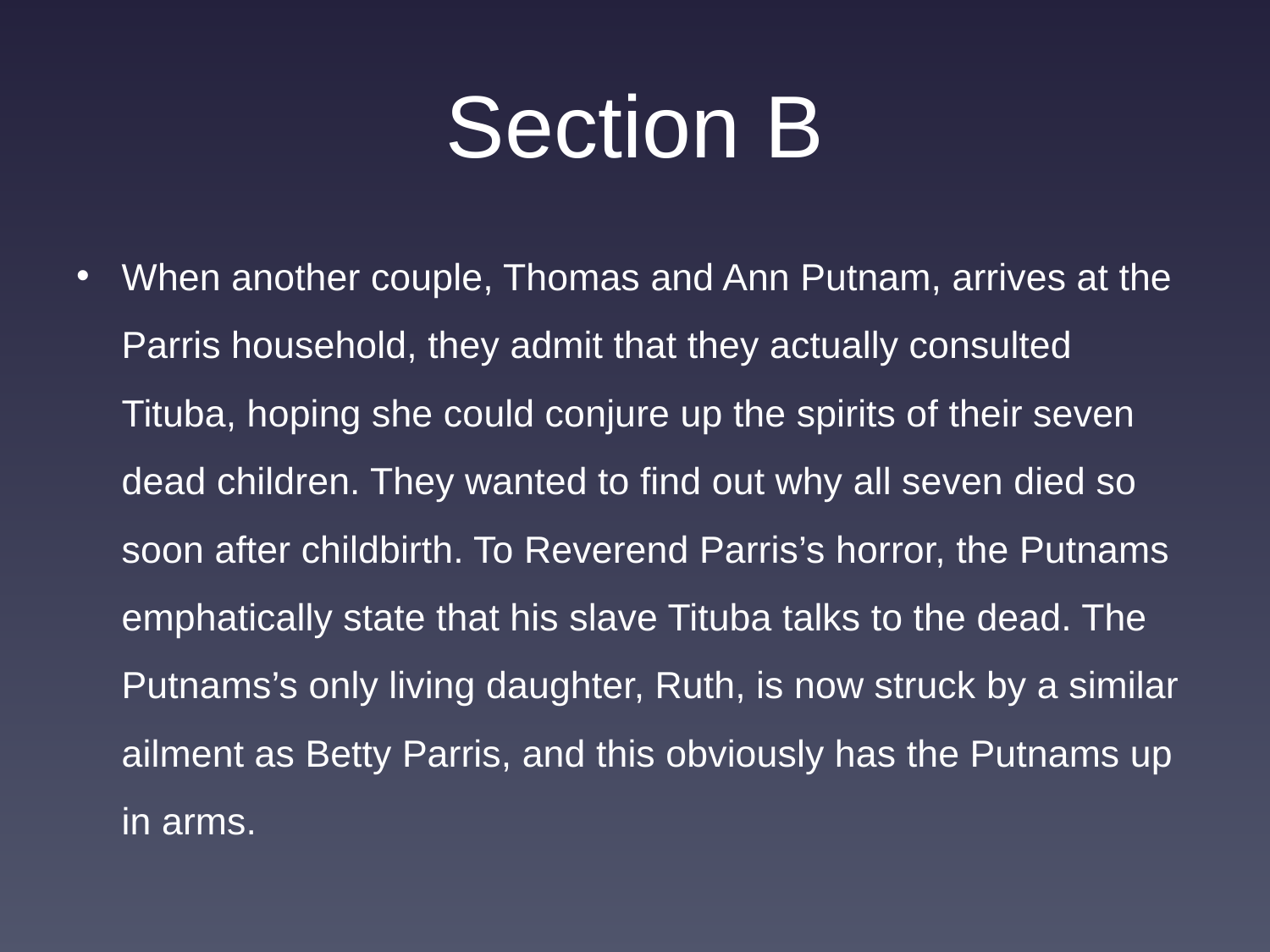

# Section B
When another couple, Thomas and Ann Putnam, arrives at the Parris household, they admit that they actually consulted Tituba, hoping she could conjure up the spirits of their seven dead children. They wanted to find out why all seven died so soon after childbirth. To Reverend Parris’s horror, the Putnams emphatically state that his slave Tituba talks to the dead. The Putnams’s only living daughter, Ruth, is now struck by a similar ailment as Betty Parris, and this obviously has the Putnams up in arms.